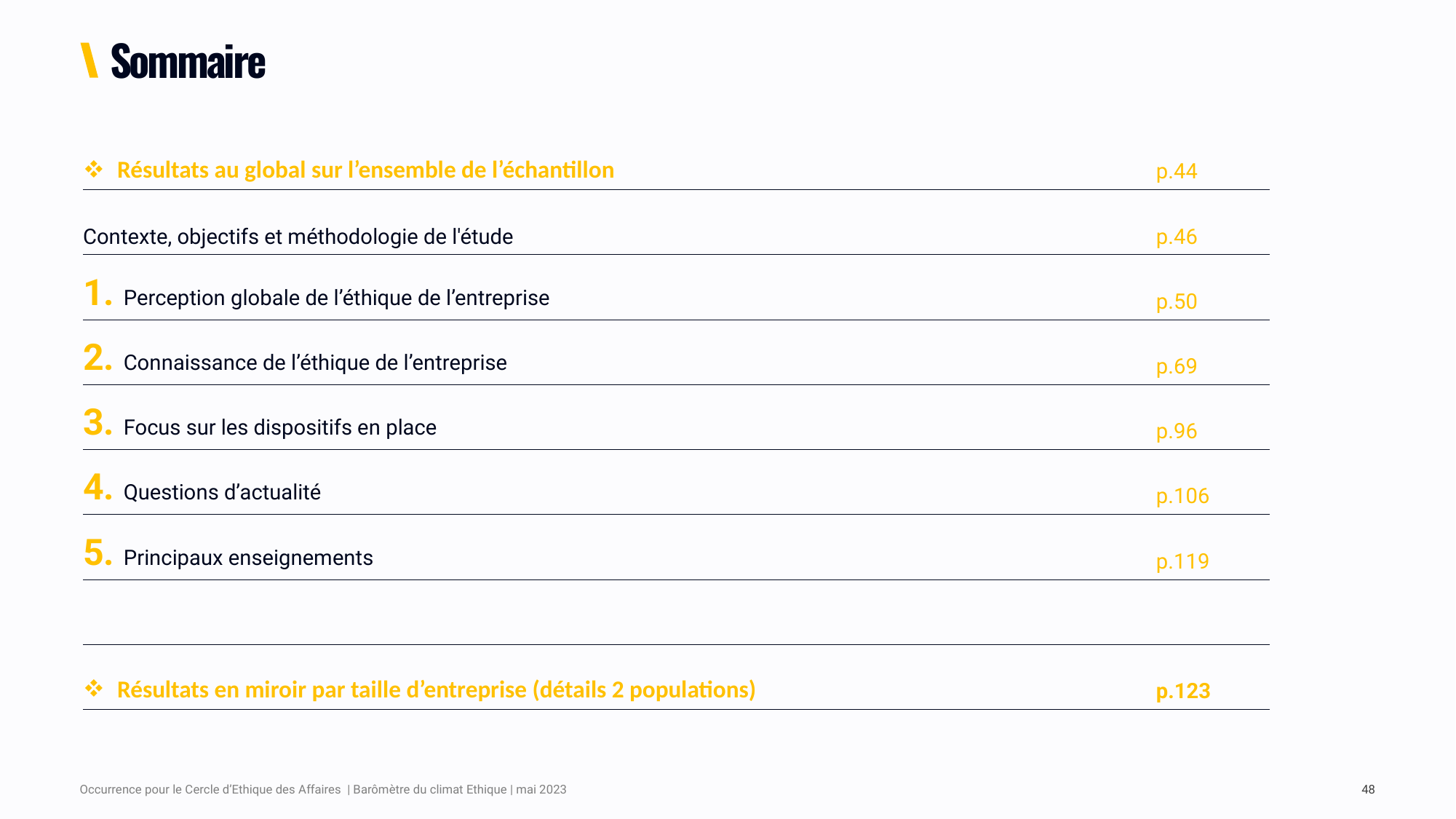

# Sommaire

| Résultats au global sur l’ensemble de l’échantillon | p.44 |
| --- | --- |
| Contexte, objectifs et méthodologie de l'étude | p.46 |
| 1. Perception globale de l’éthique de l’entreprise | p.50 |
| 2. Connaissance de l’éthique de l’entreprise | p.69 |
| 3. Focus sur les dispositifs en place | p.96 |
| 4. Questions d’actualité | p.106 |
| 5. Principaux enseignements | p.119 |
|  |  |
| Résultats en miroir par taille d’entreprise (détails 2 populations) | p.123 |
Occurrence pour le Cercle d’Ethique des Affaires  | Barômètre du climat Ethique | mai 2023
48